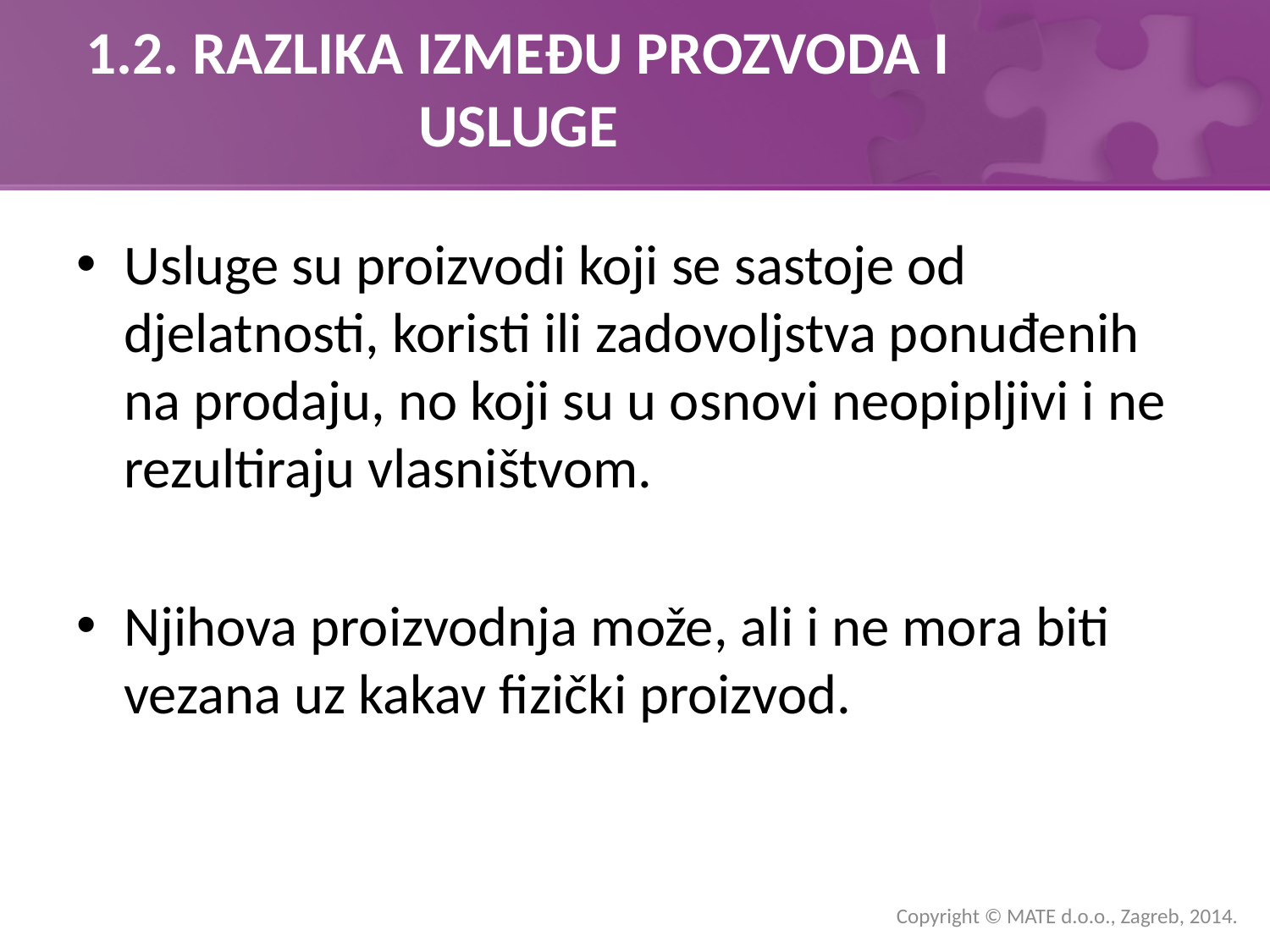

# 1.2. RAZLIKA IZMEĐU PROZVODA I USLUGE
Usluge su proizvodi koji se sastoje od djelatnosti, koristi ili zadovoljstva ponuđenih na prodaju, no koji su u osnovi neopipljivi i ne rezultiraju vlasništvom.

Njihova proizvodnja može, ali i ne mora biti vezana uz kakav fizički proizvod.

Copyright © MATE d.o.o., Zagreb, 2014.